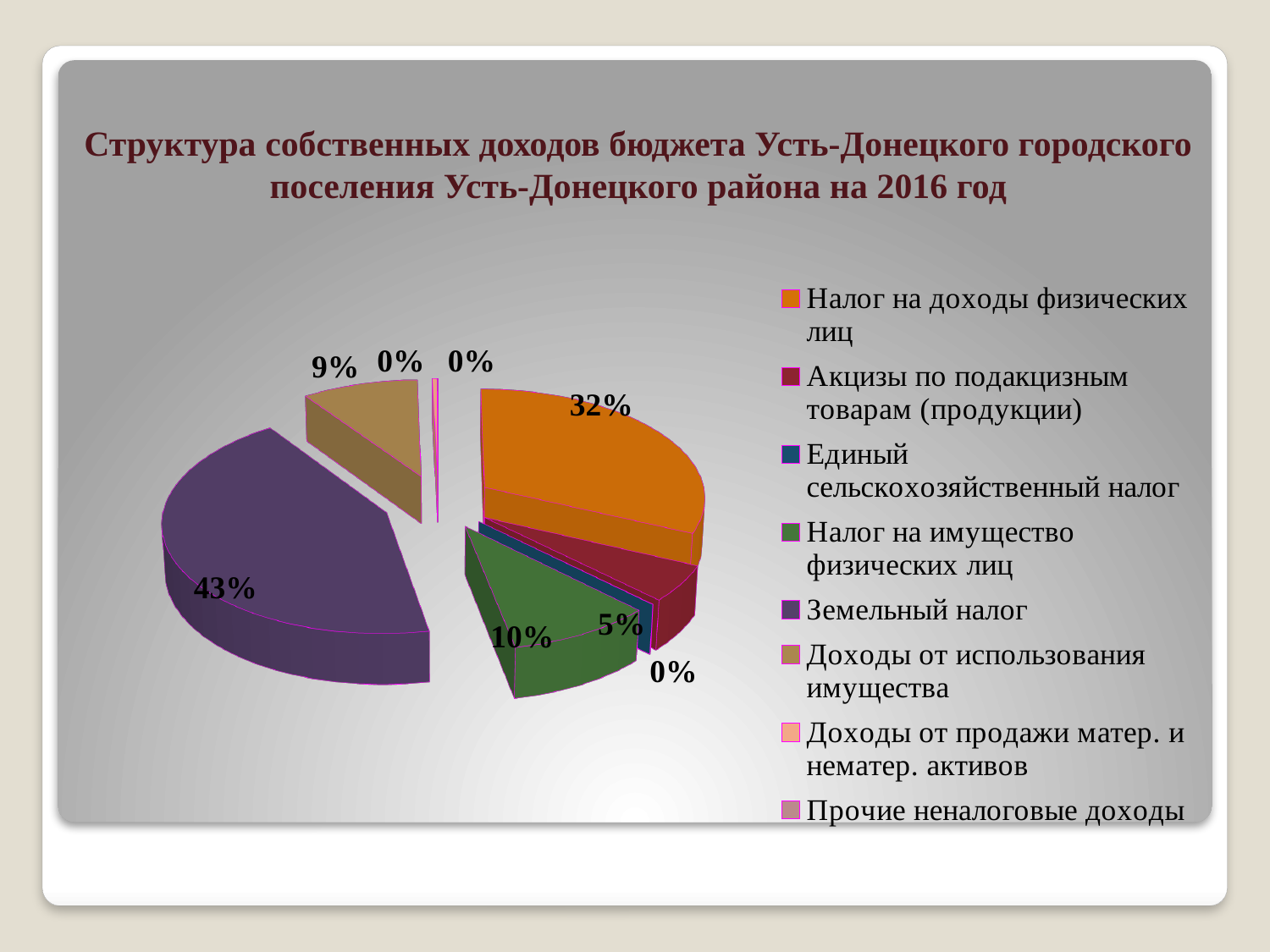

# Структура собственных доходов бюджета Усть-Донецкого городского поселения Усть-Донецкого района на 2016 год

[unsupported chart]